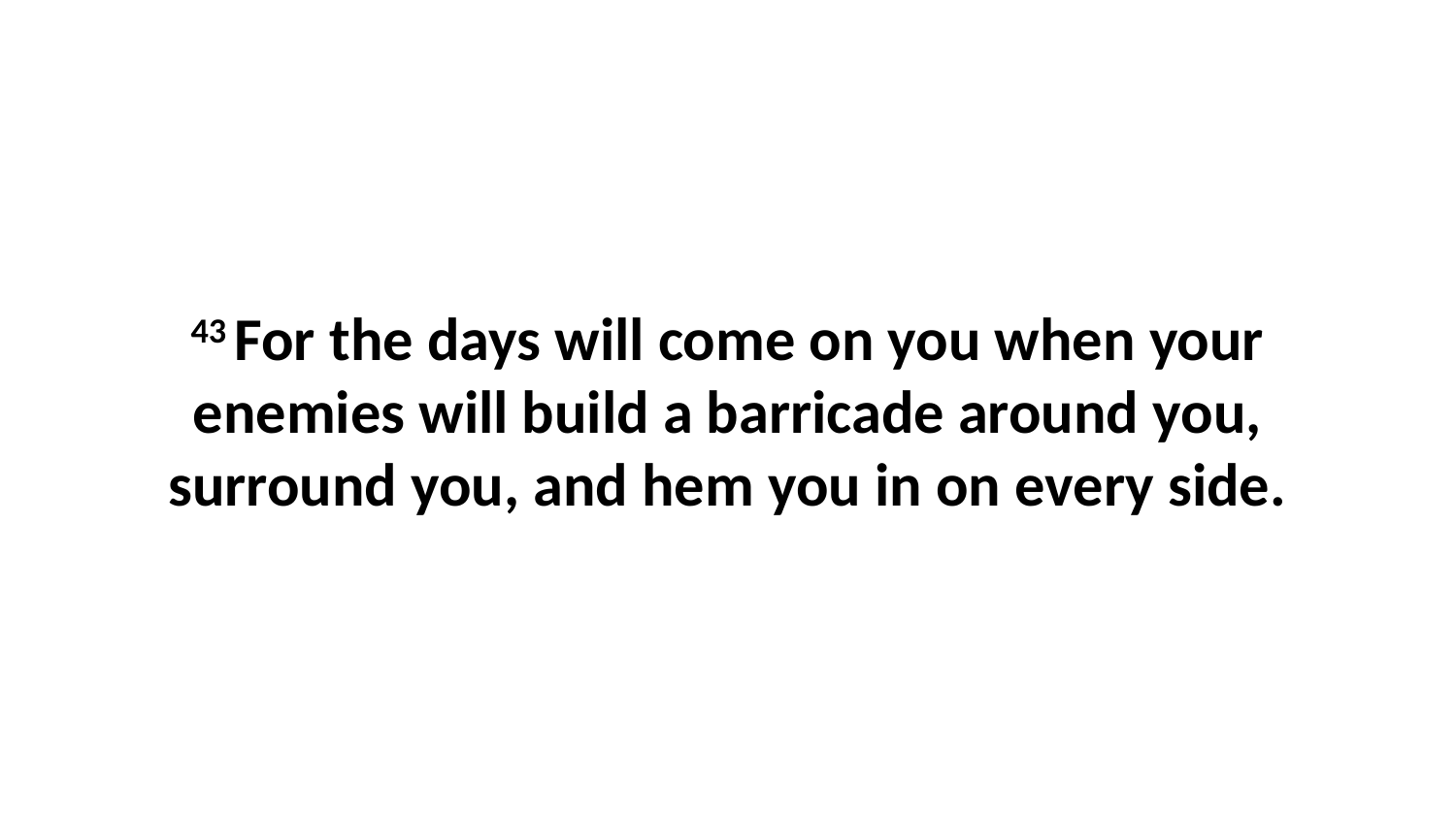

43 For the days will come on you when your enemies will build a barricade around you, surround you, and hem you in on every side.